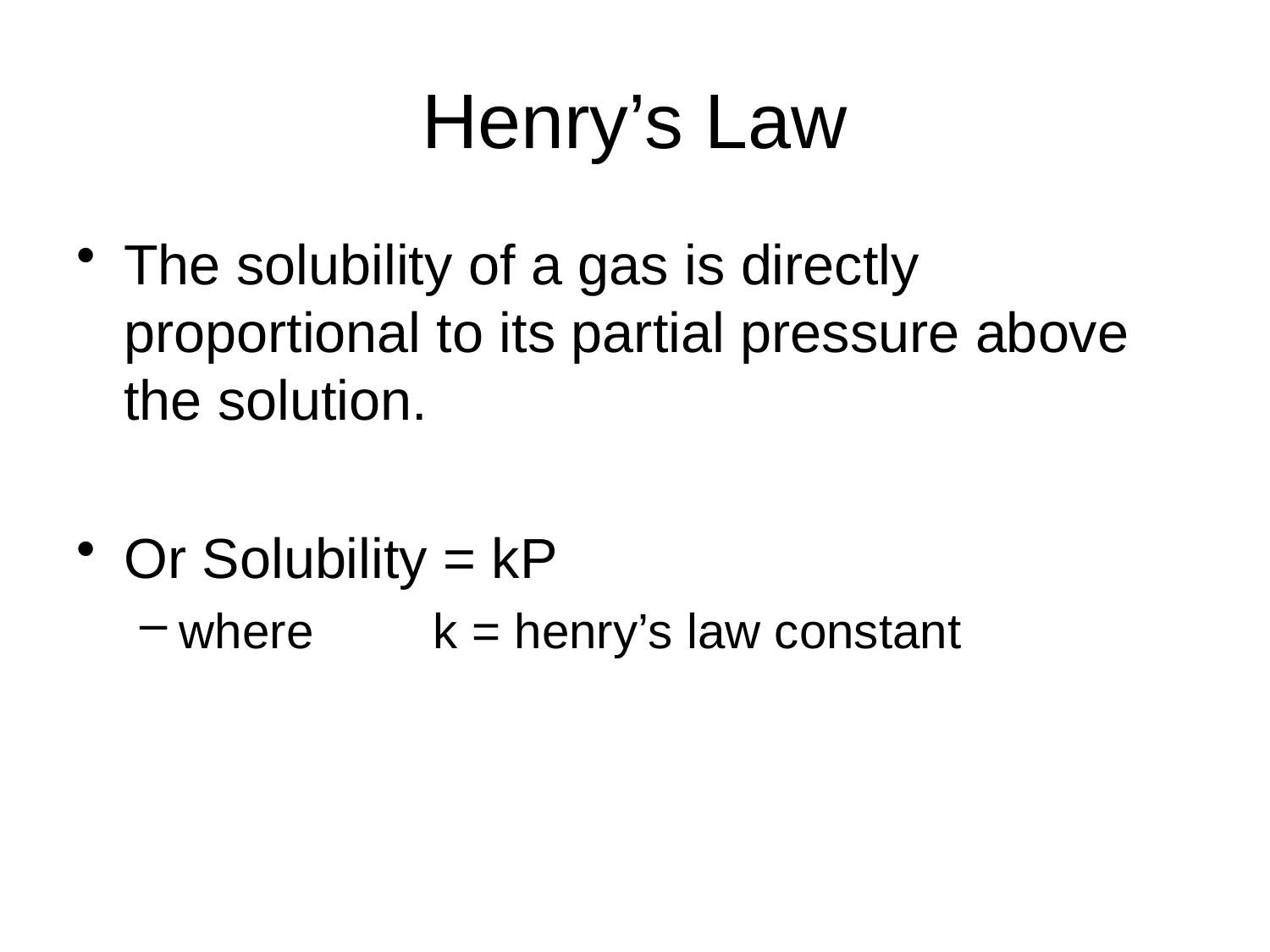

# Henry’s Law
The solubility of a gas is directly proportional to its partial pressure above the solution.

Or Solubility = kP
where 	k = henry’s law constant